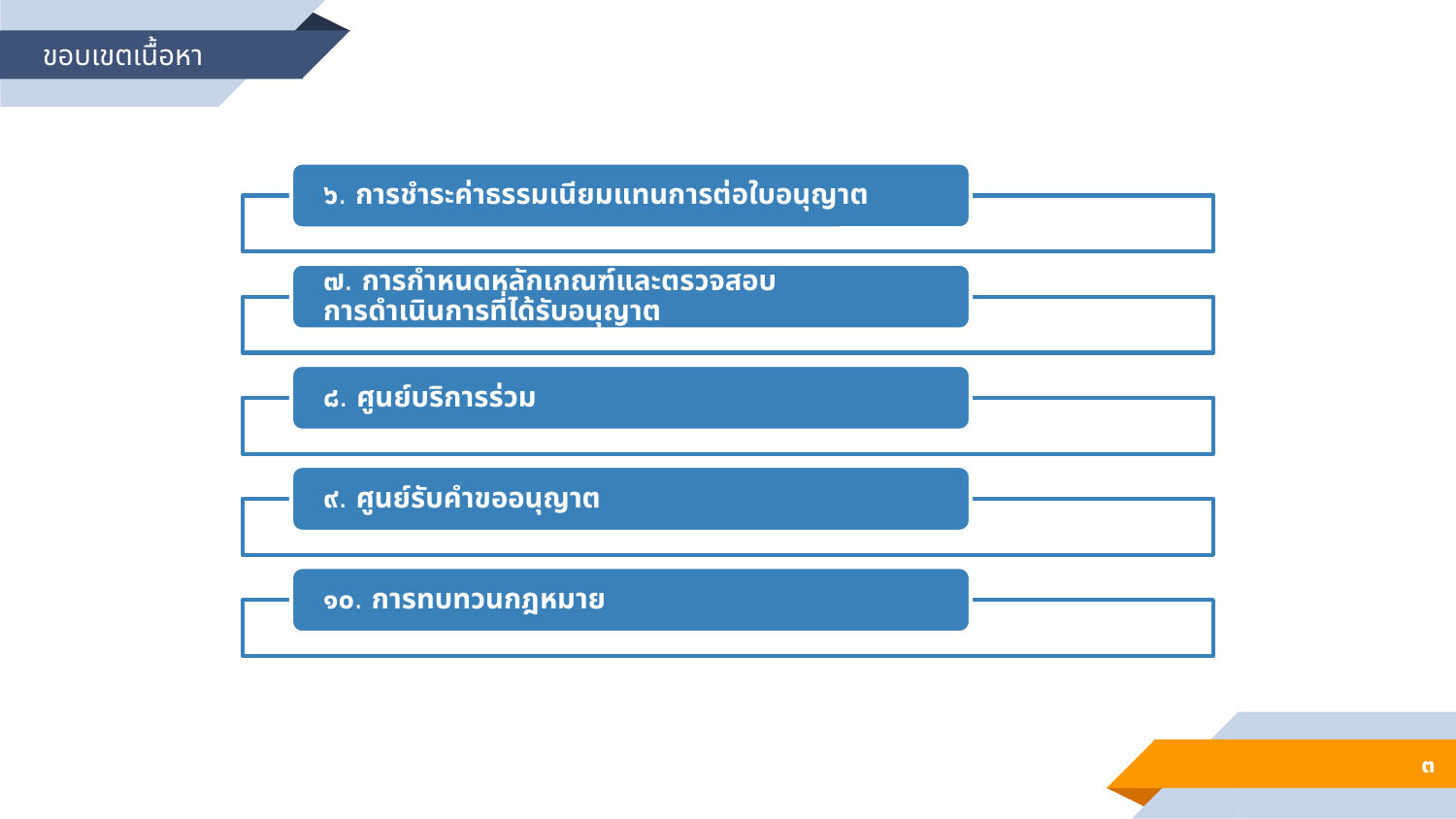

ขอบเขตเนื้อหา
๖. การชำระค่าธรรมเนียมแทนการต่อใบอนุญาต
๗. การกำหนดหลักเกณฑ์และตรวจสอบ
การดำเนินการที่ได้รับอนุญาต
๘. ศูนย์บริการร่วม
๙. ศูนย์รับคำขออนุญาต
๑๐. การทบทวนกฎหมาย
๓